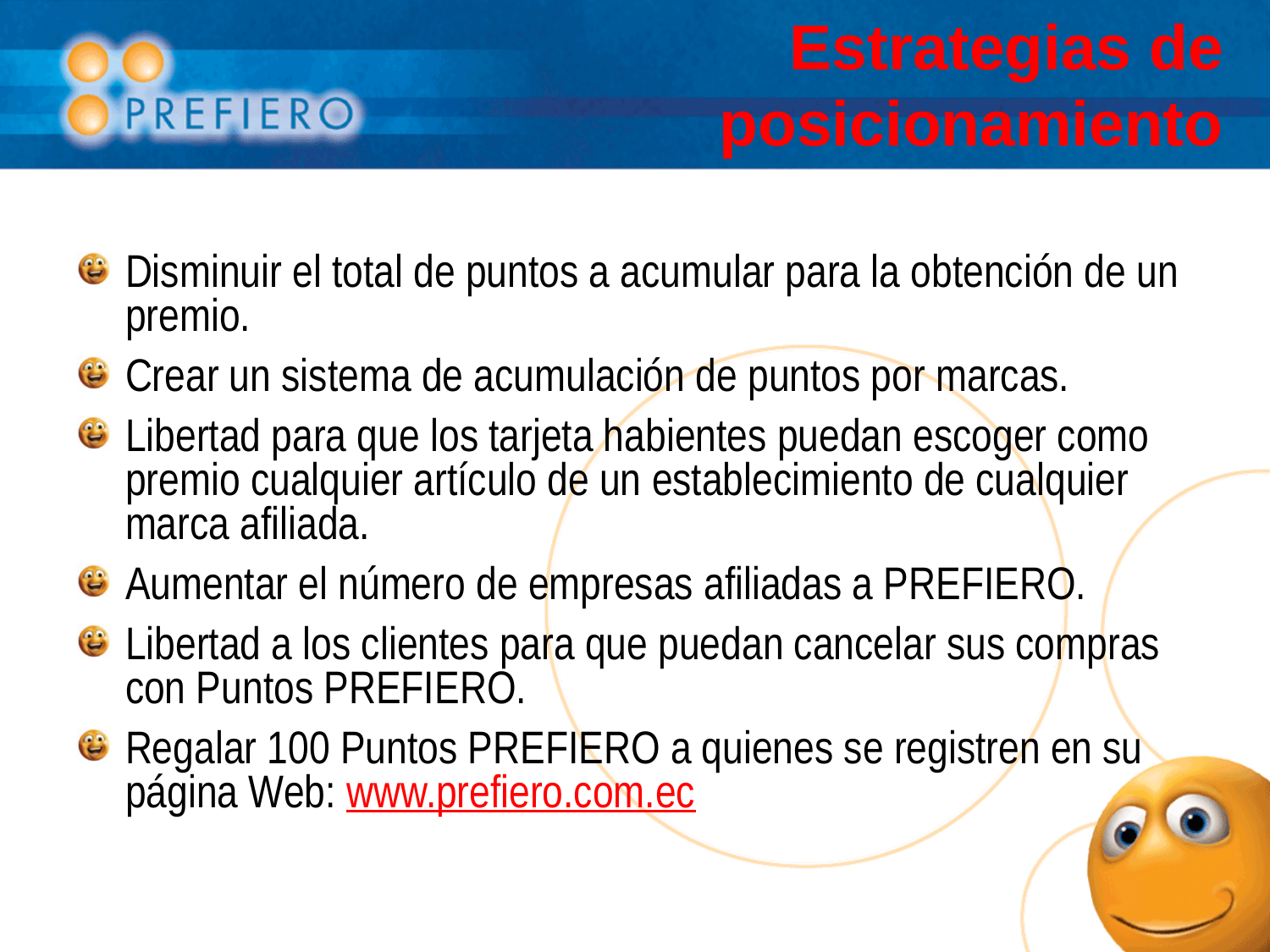

# Estrategias de posicionamiento
Disminuir el total de puntos a acumular para la obtención de un premio.
Crear un sistema de acumulación de puntos por marcas.
Libertad para que los tarjeta habientes puedan escoger como premio cualquier artículo de un establecimiento de cualquier marca afiliada.
Aumentar el número de empresas afiliadas a PREFIERO.
Libertad a los clientes para que puedan cancelar sus compras con Puntos PREFIERO.
Regalar 100 Puntos PREFIERO a quienes se registren en su página Web: www.prefiero.com.ec